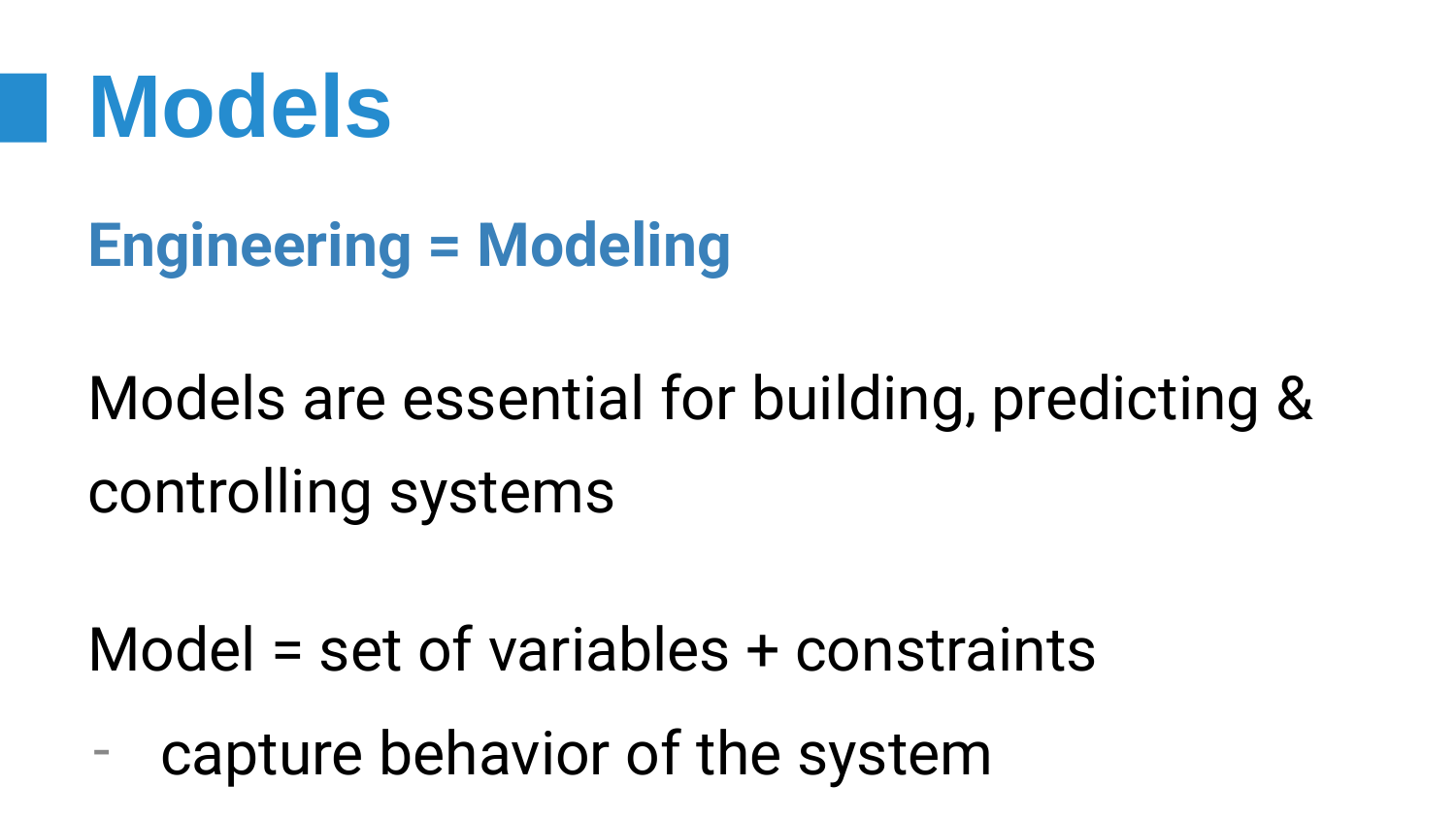

# Models
Engineering = Modeling
Models are essential for building, predicting &
controlling systems

Model = set of variables + constraints
capture behavior of the system